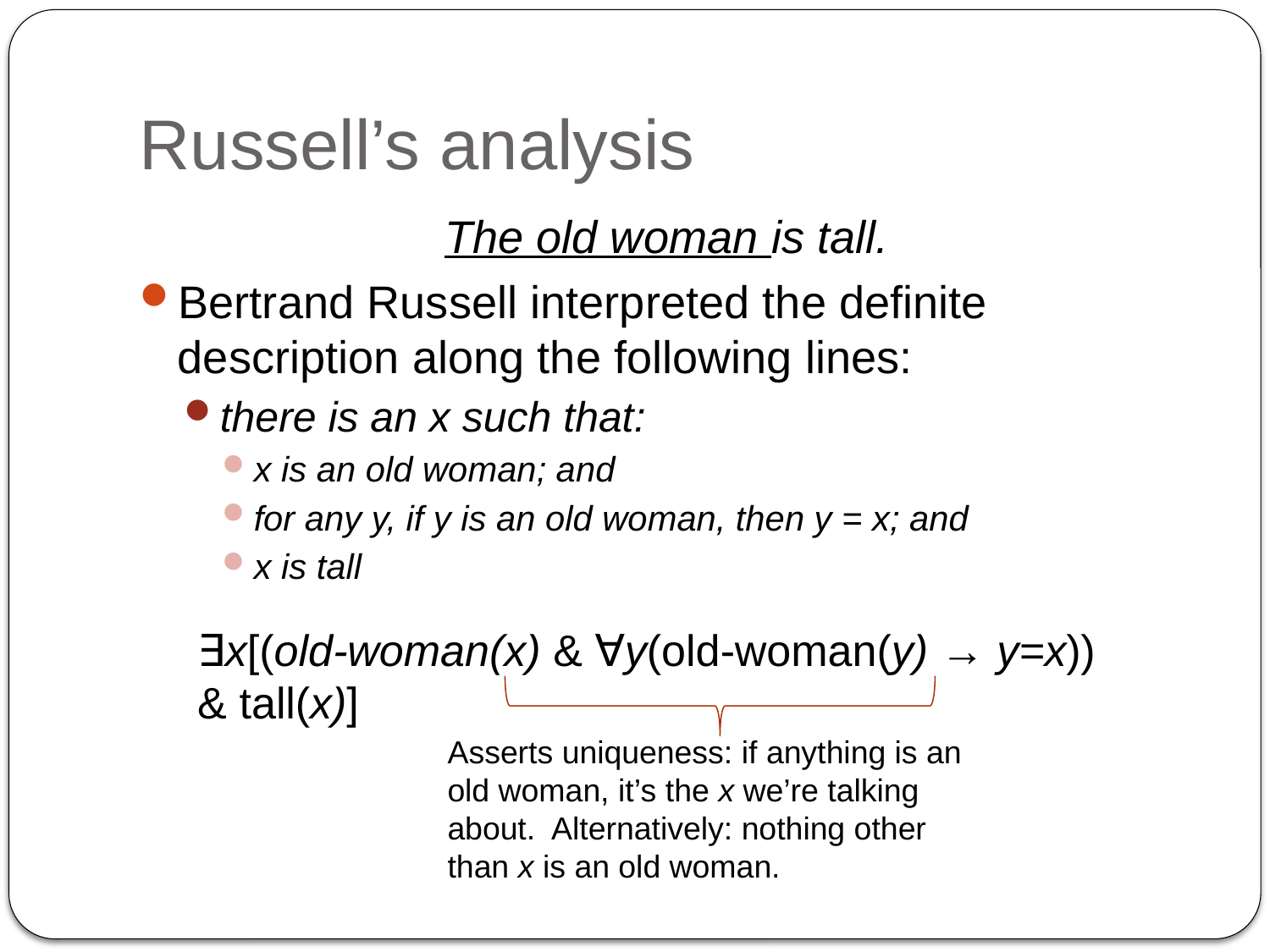

# Russell’s analysis
The old woman is tall.
Bertrand Russell interpreted the definite description along the following lines:
there is an x such that:
x is an old woman; and
for any y, if y is an old woman, then y = x; and
x is tall

∃x[(old-woman(x) & ∀y(old-woman(y) → y=x)) & tall(x)]
Asserts uniqueness: if anything is an old woman, it’s the x we’re talking about.  Alternatively: nothing other than x is an old woman.